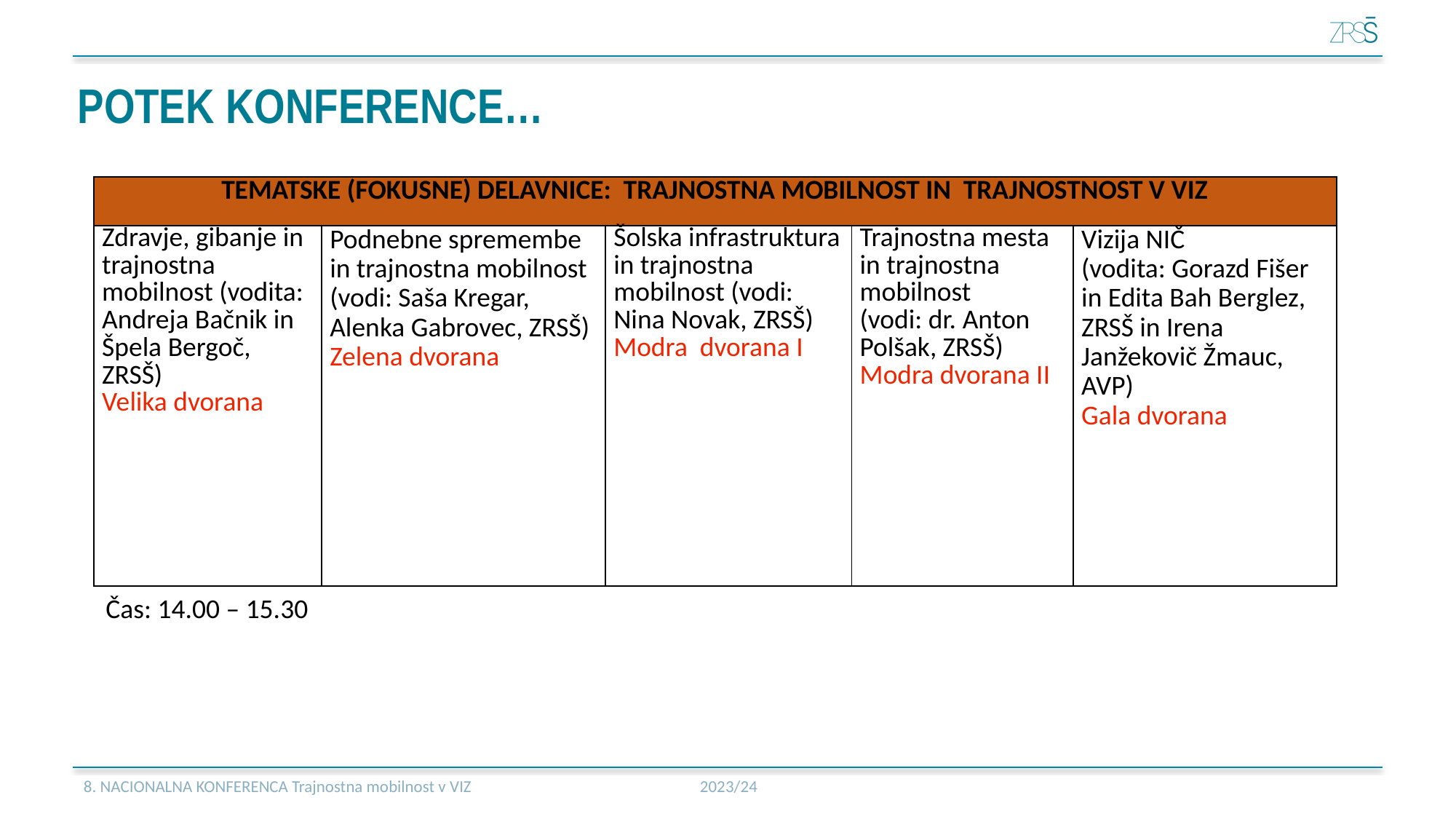

# POTEK KONFERENCE…

| TEMATSKE (FOKUSNE) DELAVNICE: TRAJNOSTNA MOBILNOST IN TRAJNOSTNOST V VIZ |  |  |  |  |
| --- | --- | --- | --- | --- |
| Zdravje, gibanje in trajnostna mobilnost (vodita: Andreja Bačnik in Špela Bergoč, ZRSŠ) Velika dvorana | Podnebne spremembe in trajnostna mobilnost (vodi: Saša Kregar, Alenka Gabrovec, ZRSŠ) Zelena dvorana | Šolska infrastruktura in trajnostna mobilnost (vodi: Nina Novak, ZRSŠ) Modra dvorana I | Trajnostna mesta in trajnostna mobilnost (vodi: dr. Anton Polšak, ZRSŠ) Modra dvorana II | Vizija NIČ (vodita: Gorazd Fišer in Edita Bah Berglez, ZRSŠ in Irena Janžekovič Žmauc, AVP) Gala dvorana |
Čas: 14.00 – 15.30
8. NACIONALNA KONFERENCA Trajnostna mobilnost v VIZ                                                            2023/24